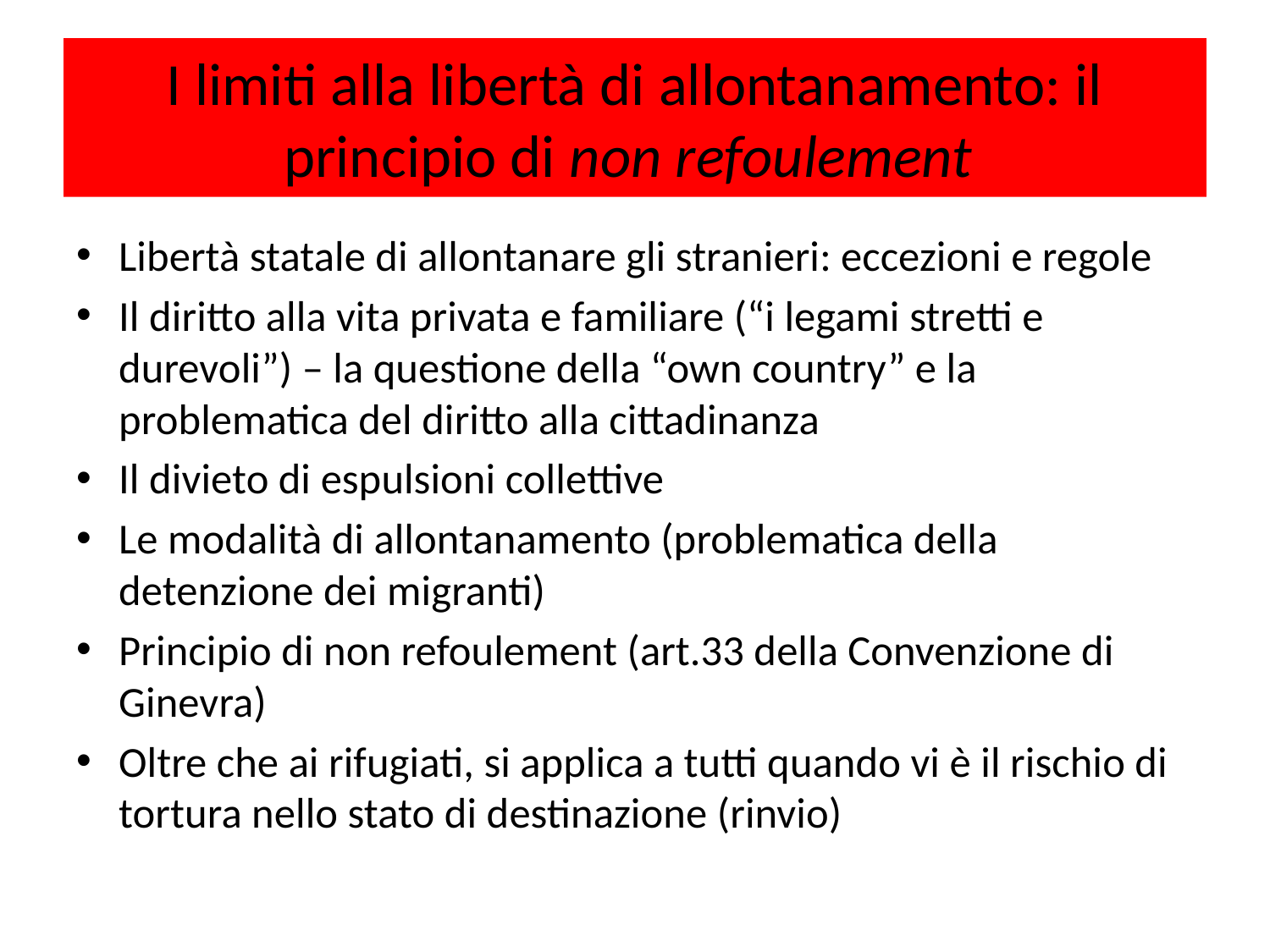

# I limiti alla libertà di allontanamento: il principio di non refoulement
Libertà statale di allontanare gli stranieri: eccezioni e regole
Il diritto alla vita privata e familiare (“i legami stretti e durevoli”) – la questione della “own country” e la problematica del diritto alla cittadinanza
Il divieto di espulsioni collettive
Le modalità di allontanamento (problematica della detenzione dei migranti)
Principio di non refoulement (art.33 della Convenzione di Ginevra)
Oltre che ai rifugiati, si applica a tutti quando vi è il rischio di tortura nello stato di destinazione (rinvio)